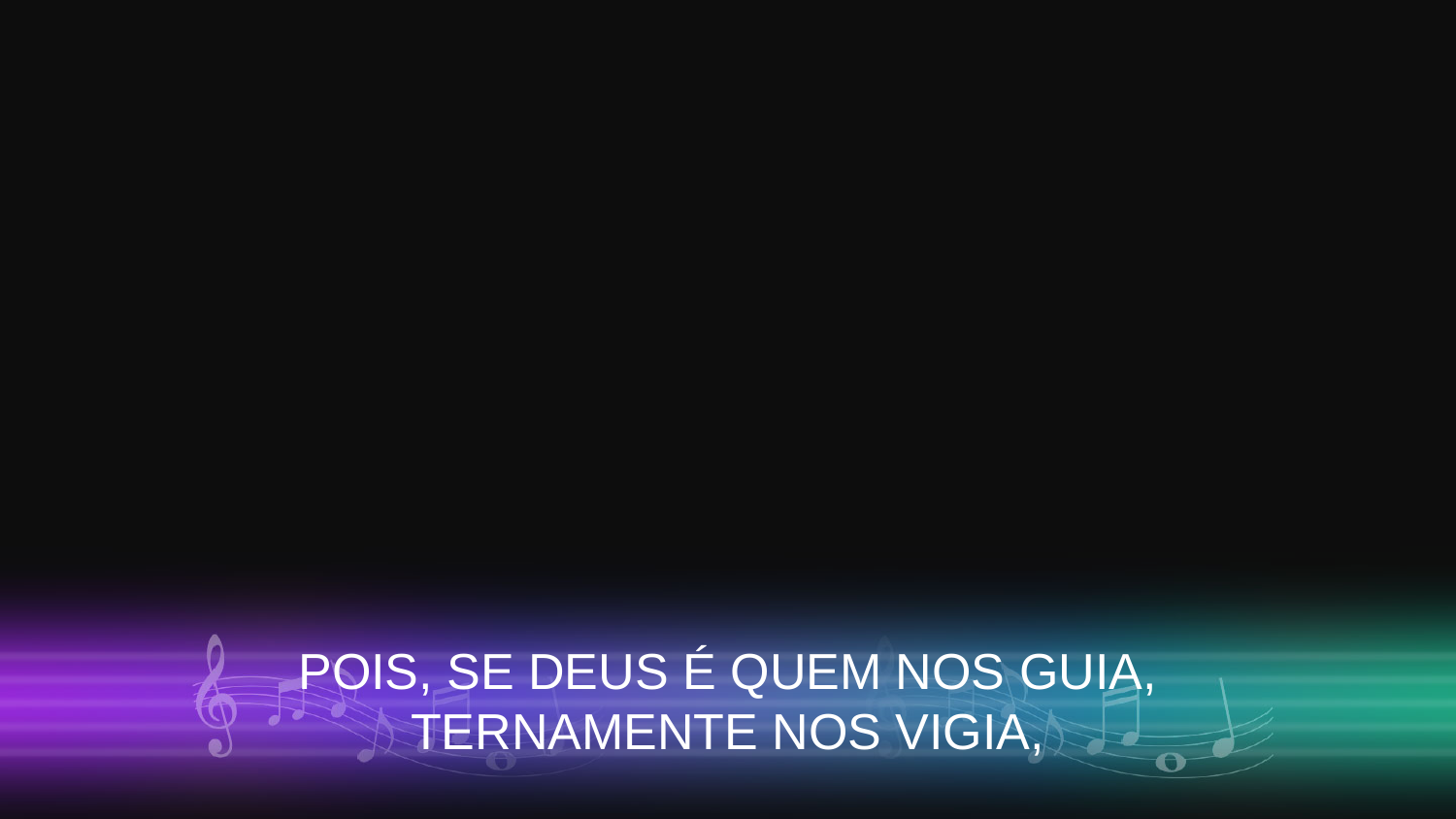

POIS, SE DEUS É QUEM NOS GUIA,
TERNAMENTE NOS VIGIA,